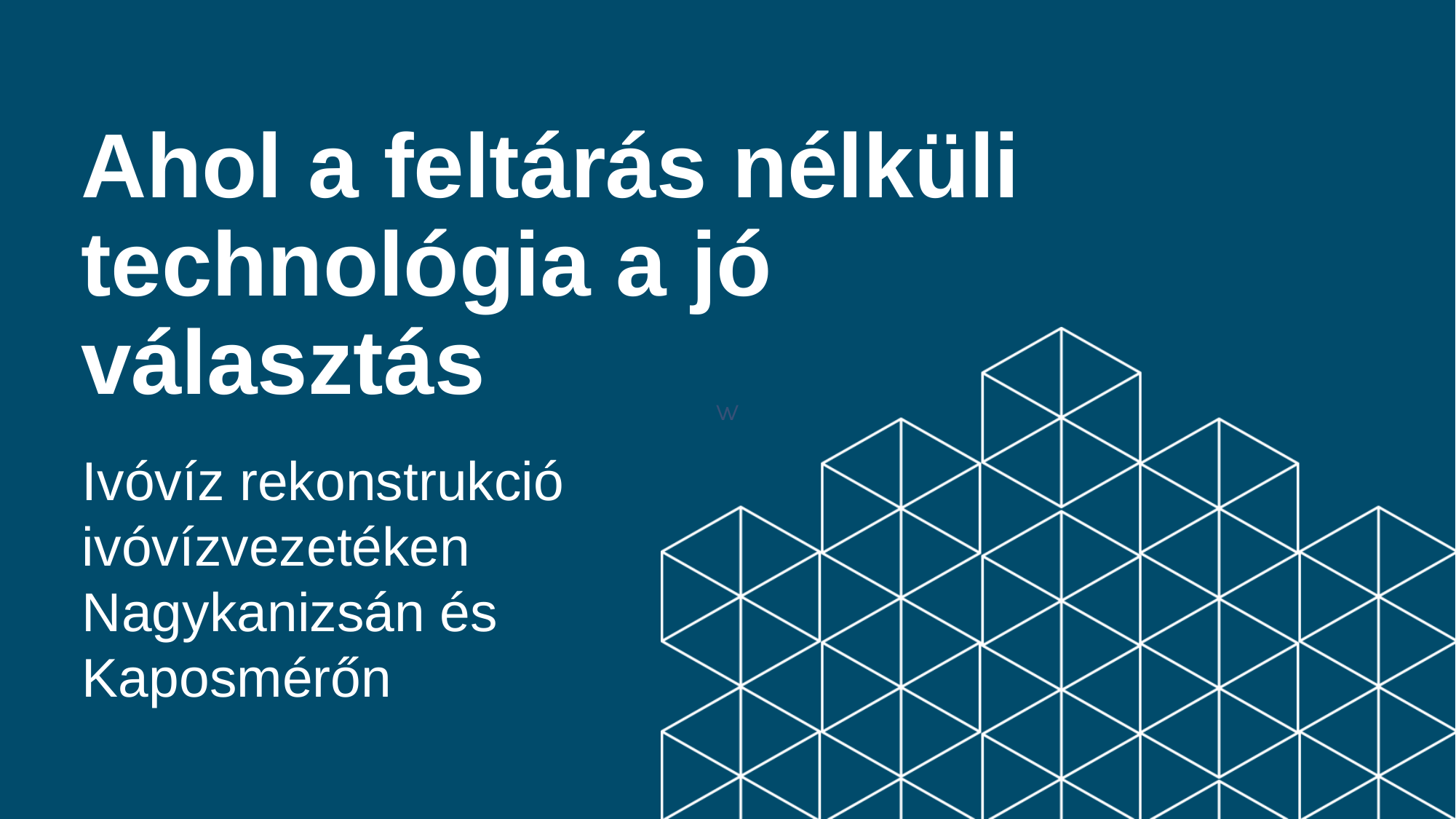

# Ahol a feltárás nélküli technológia a jó választás
Ivóvíz rekonstrukció ivóvízvezetéken Nagykanizsán és  Kaposmérőn